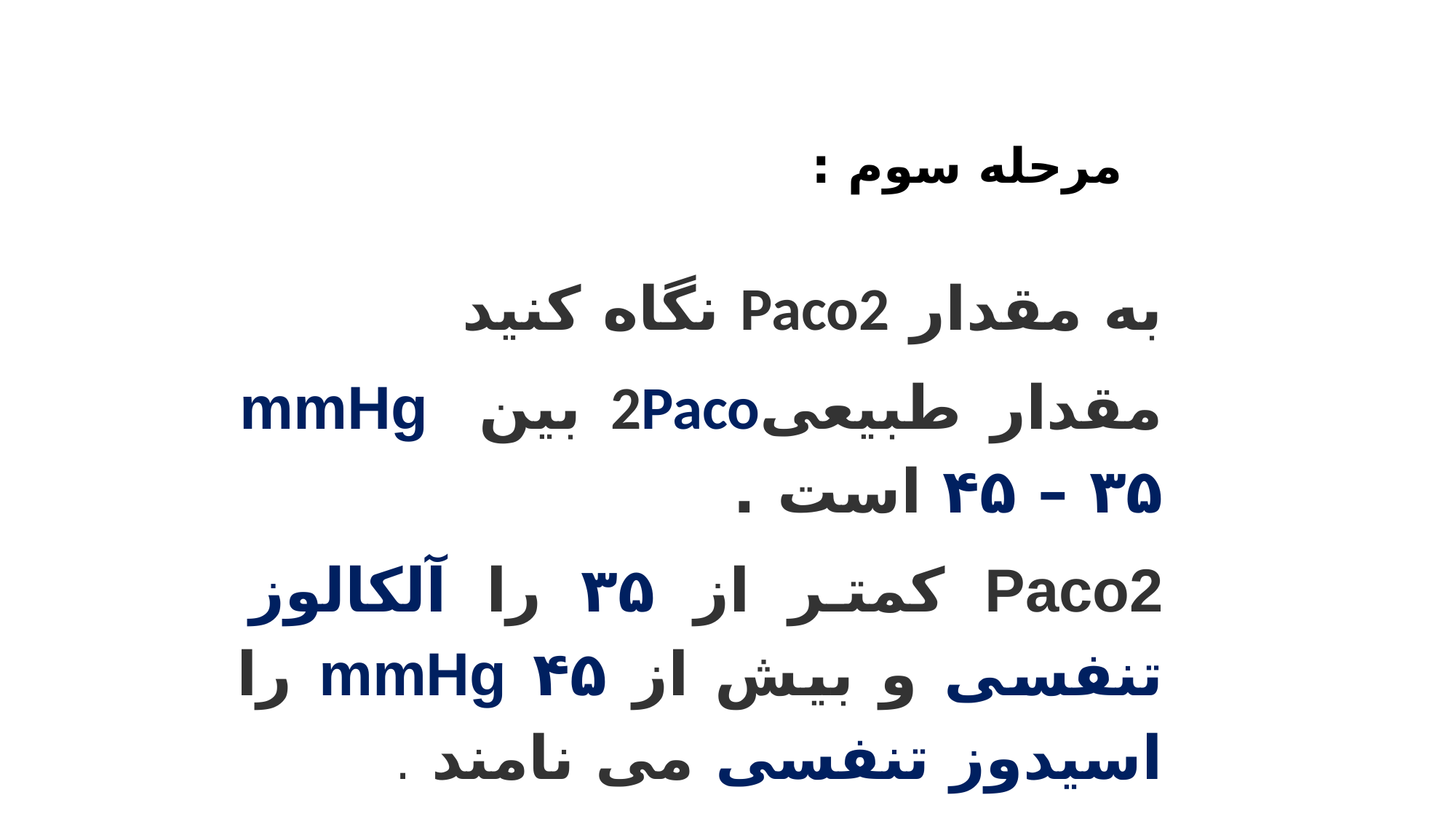

مرحله سوم :
به مقدار Paco2 نگاه کنید
مقدار طبیعی2Paco بین mmHg  ۴۵ – ۳۵ است .
Paco2 کمتر از ۳۵ را آلکالوز تنفسی و بیش از ۴۵ mmHg را اسیدوز تنفسی می نامند .